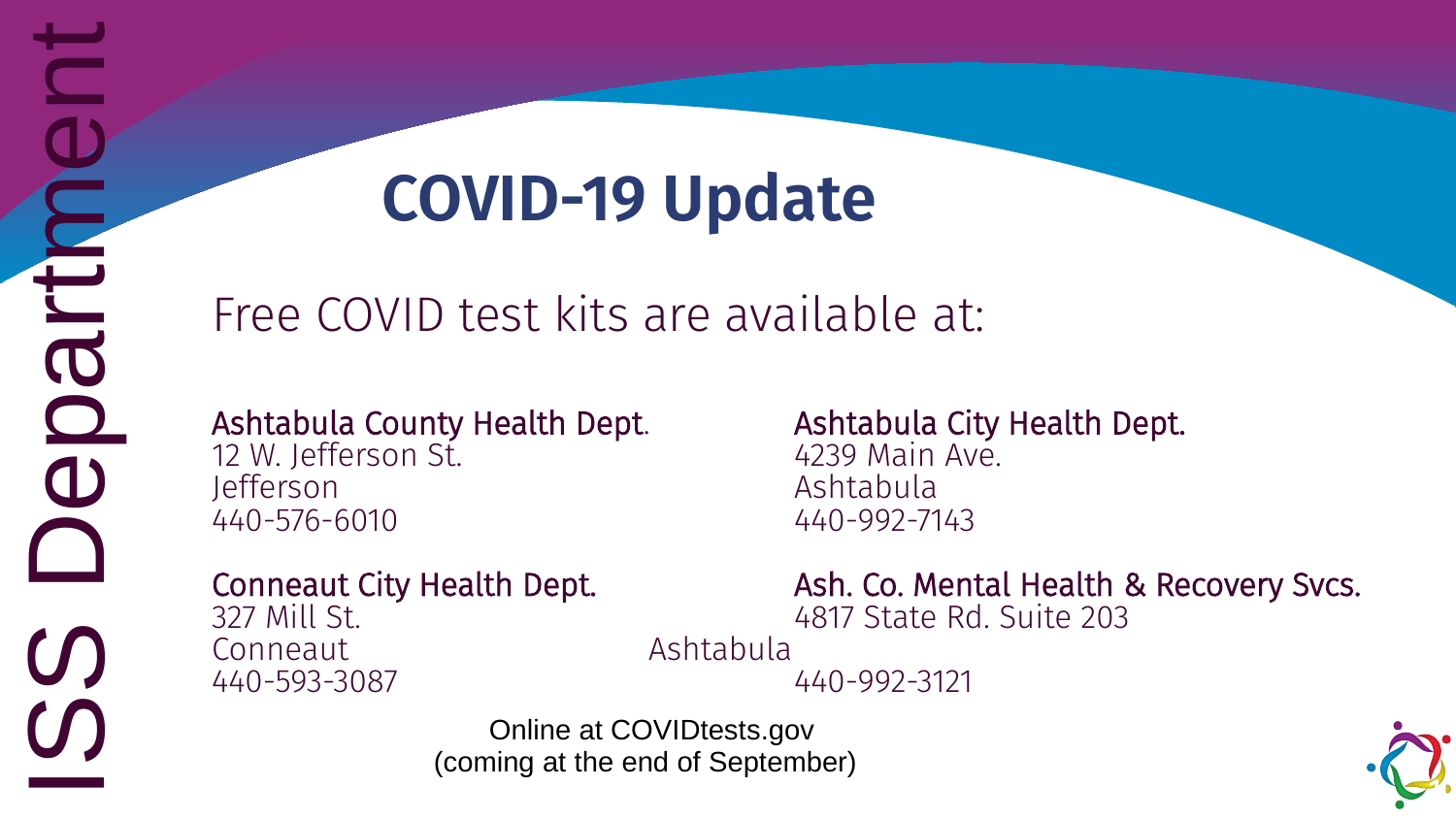

COVID-19 Update
Free COVID test kits are available at:

Ashtabula County Health Dept.	Ashtabula City Health Dept.
12 W. Jefferson St.			4239 Main Ave.
Jefferson				Ashtabula
440-576-6010			440-992-7143

Conneaut City Health Dept.		Ash. Co. Mental Health & Recovery Svcs.
327 Mill St.			4817 State Rd. Suite 203
Conneaut			Ashtabula
440-593-3087			440-992-3121

ISS Department
Online at COVIDtests.gov
(coming at the end of September)

10